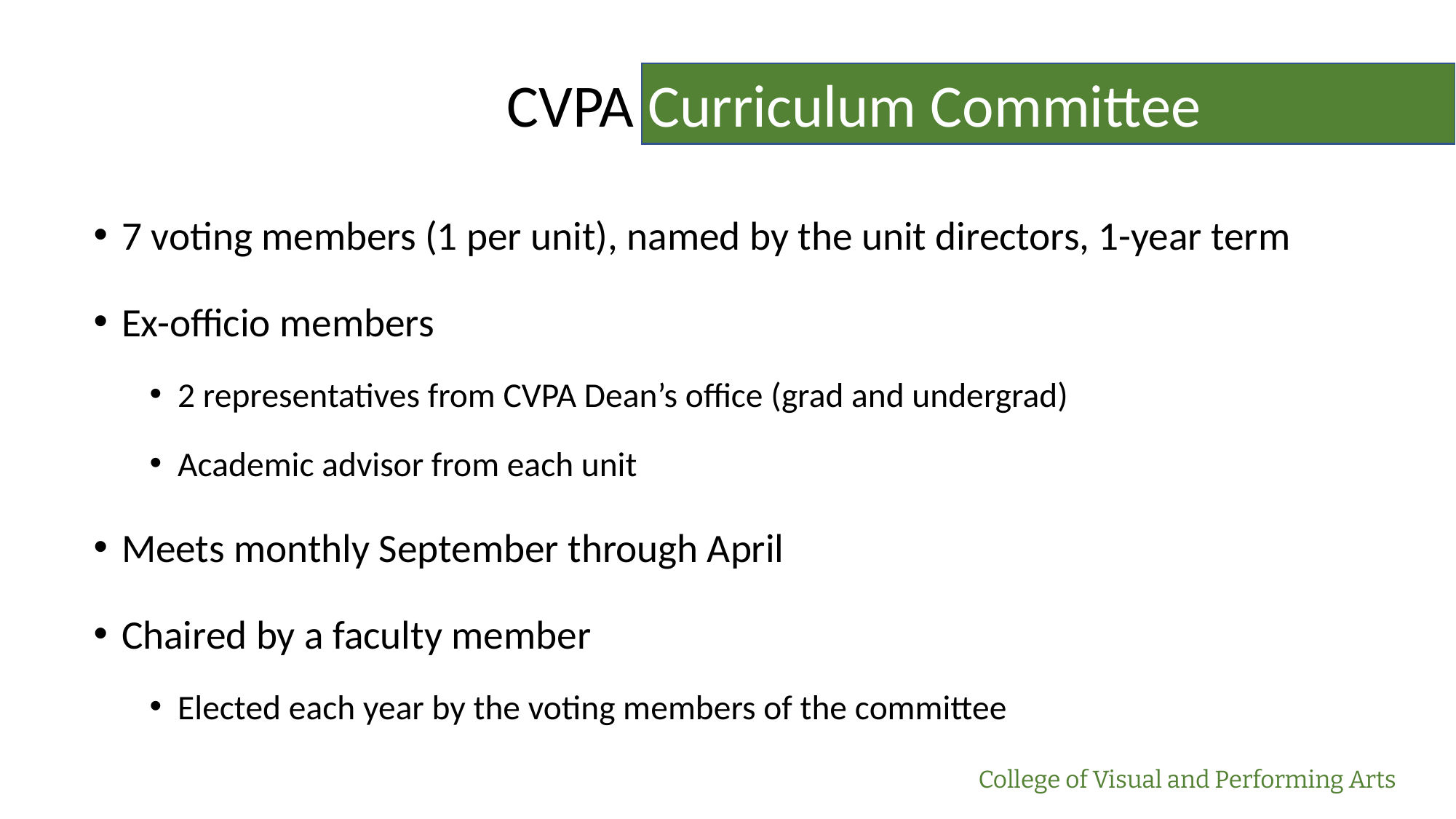

# CVPA Curriculum Committee
7 voting members (1 per unit), named by the unit directors, 1-year term
Ex-officio members
2 representatives from CVPA Dean’s office (grad and undergrad)
Academic advisor from each unit
Meets monthly September through April
Chaired by a faculty member
Elected each year by the voting members of the committee

College of Visual and Performing Arts